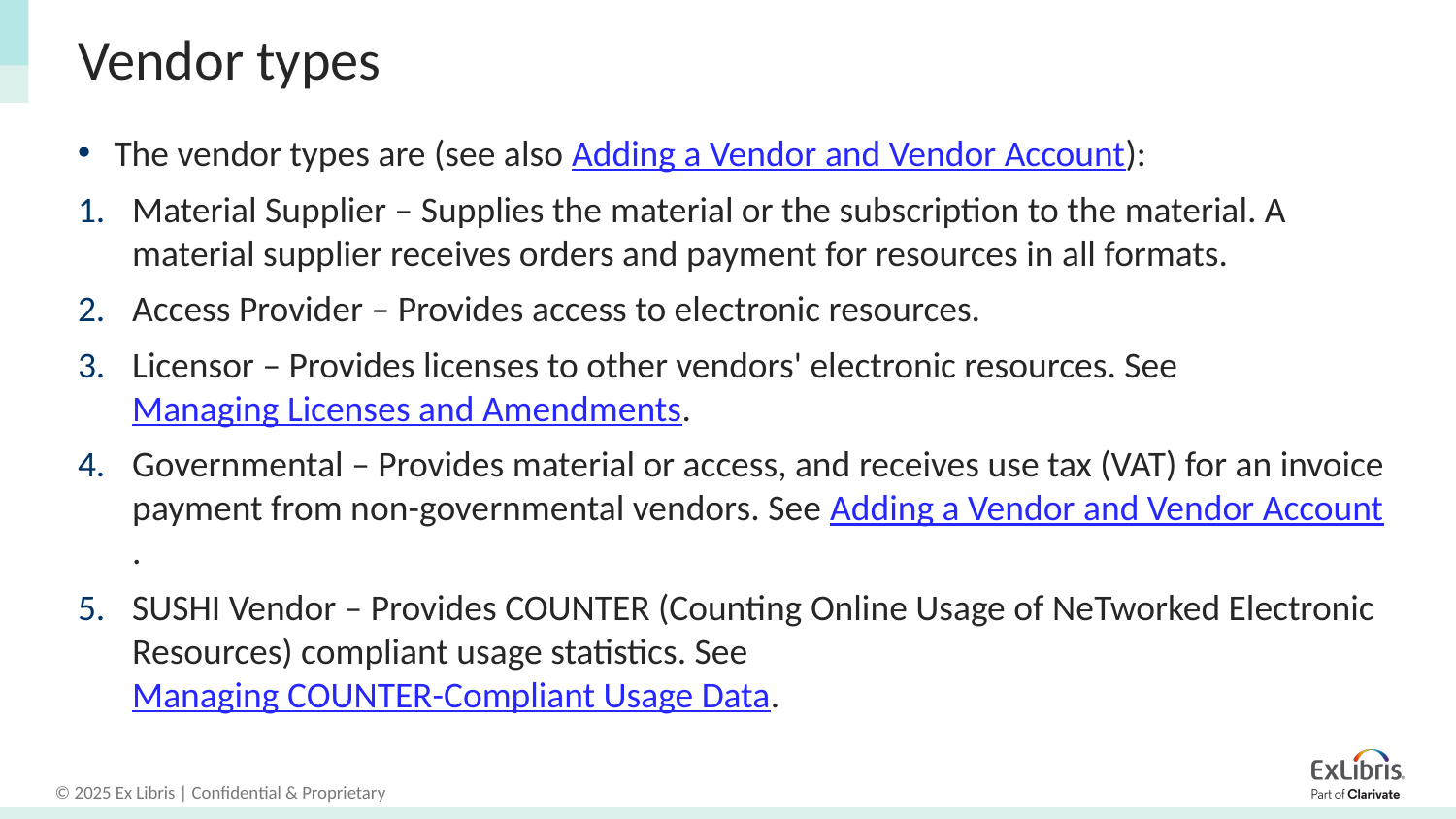

# Vendor types
The vendor types are (see also Adding a Vendor and Vendor Account):
Material Supplier – Supplies the material or the subscription to the material. A material supplier receives orders and payment for resources in all formats.
Access Provider – Provides access to electronic resources.
Licensor – Provides licenses to other vendors' electronic resources. See Managing Licenses and Amendments.
Governmental – Provides material or access, and receives use tax (VAT) for an invoice payment from non-governmental vendors. See Adding a Vendor and Vendor Account.
SUSHI Vendor – Provides COUNTER (Counting Online Usage of NeTworked Electronic Resources) compliant usage statistics. See Managing COUNTER-Compliant Usage Data.